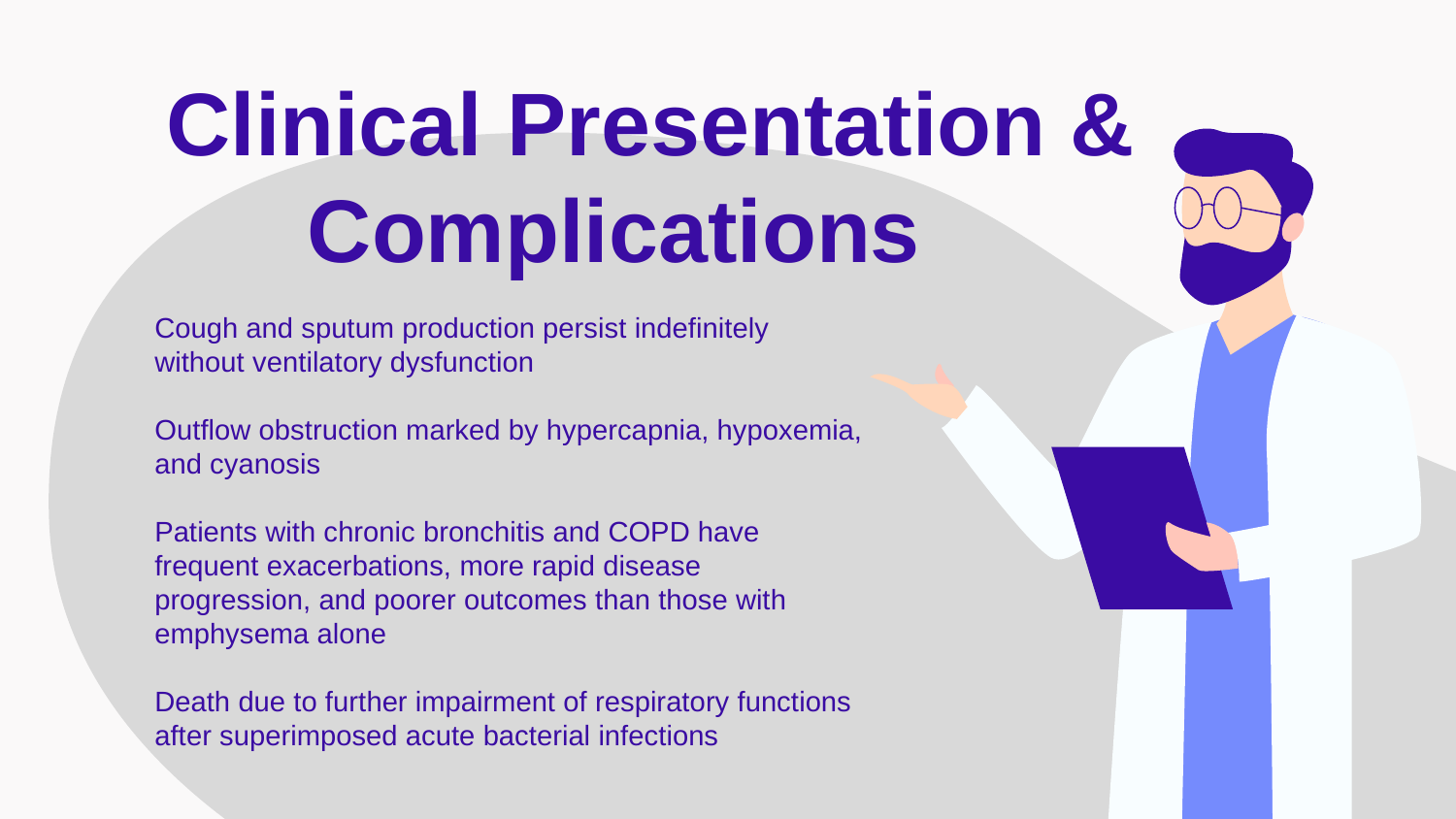

# Clinical Presentation & Complications

Cough and sputum production persist indefinitely without ventilatory dysfunction
Outflow obstruction marked by hypercapnia, hypoxemia, and cyanosis
Patients with chronic bronchitis and COPD have frequent exacerbations, more rapid disease progression, and poorer outcomes than those with emphysema alone
Death due to further impairment of respiratory functions after superimposed acute bacterial infections